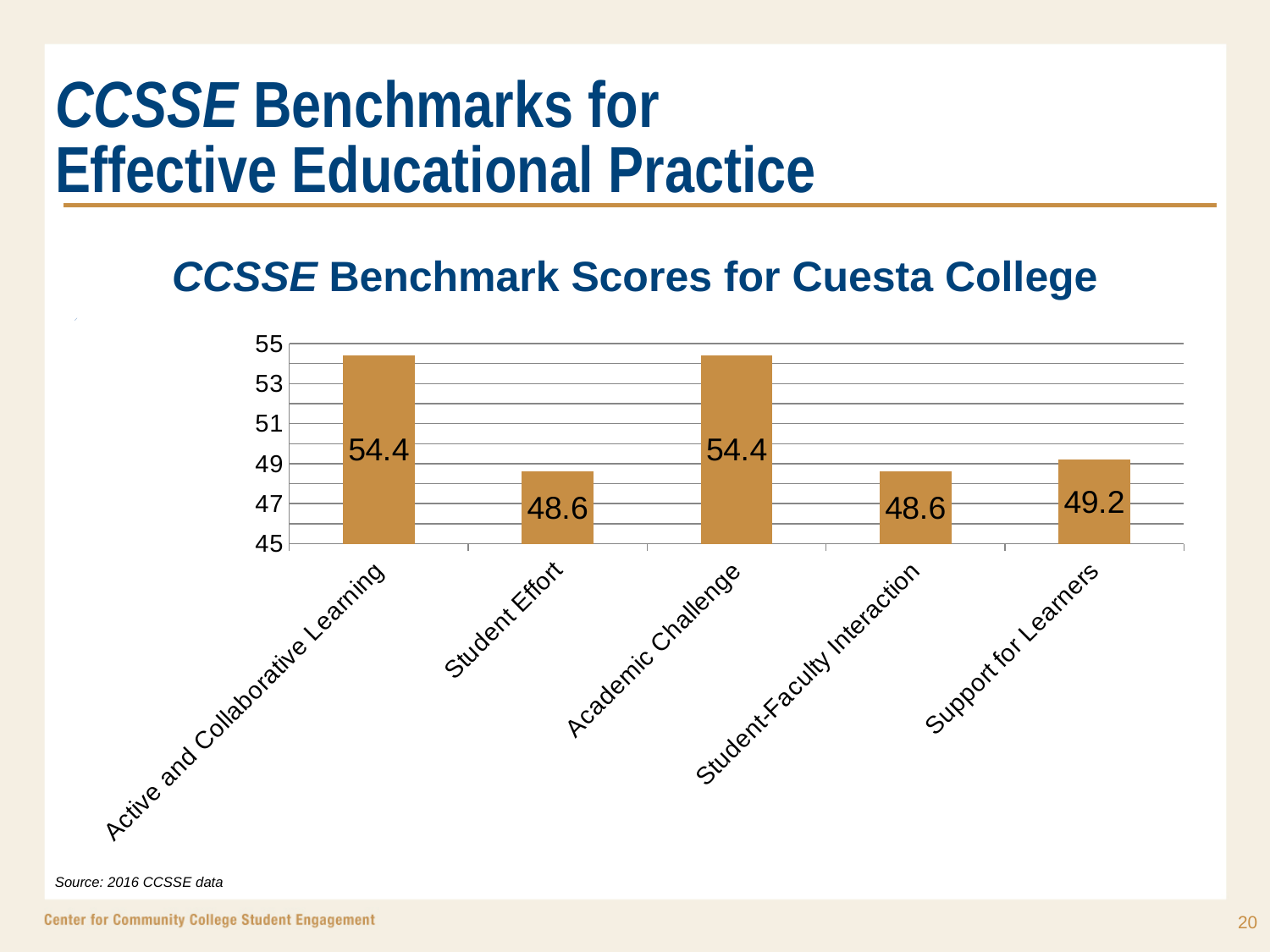

# CCSSE Benchmarks for Effective Educational Practice
CCSSE Benchmark Scores for Cuesta College

### Chart

| Category | Column1 |
|---|---|
| Active and Collaborative Learning | 54.4 |
| Student Effort | 48.6 |
| Academic Challenge | 54.4 |
| Student-Faculty Interaction | 48.6 |
| Support for Learners | 49.2 |
Source: 2016 CCSSE data
20